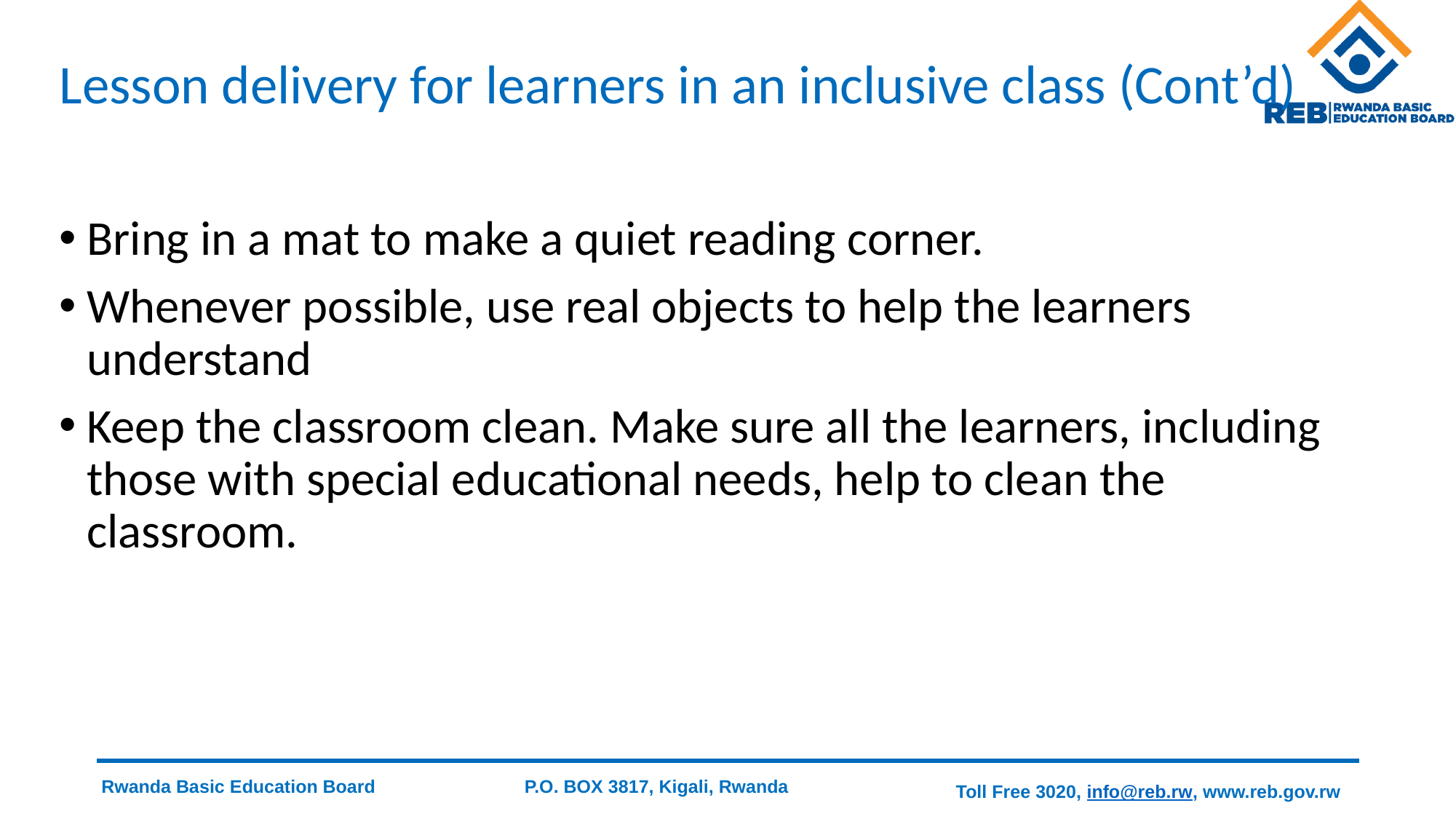

# Lesson delivery for learners in an inclusive class (Cont’d)
Bring in a mat to make a quiet reading corner.
Whenever possible, use real objects to help the learners understand
Keep the classroom clean. Make sure all the learners, including those with special educational needs, help to clean the classroom.